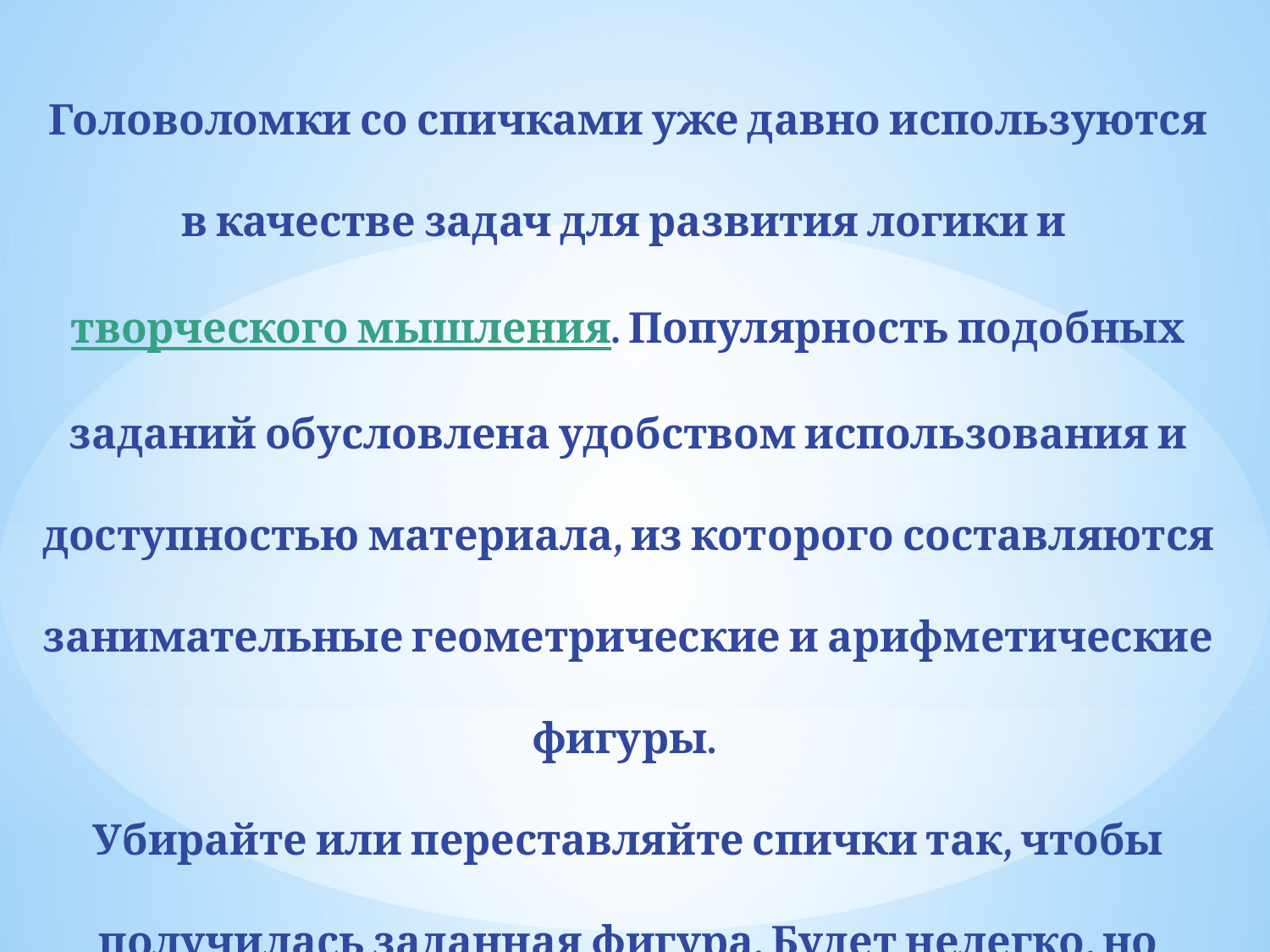

Головоломки со спичками уже давно используются в качестве задач для развития логики и творческого мышления. Популярность подобных заданий обусловлена удобством использования и доступностью материала, из которого составляются занимательные геометрические и арифметические фигуры.
Убирайте или переставляйте спички так, чтобы получилась заданная фигура. Будет нелегко, но интересно.